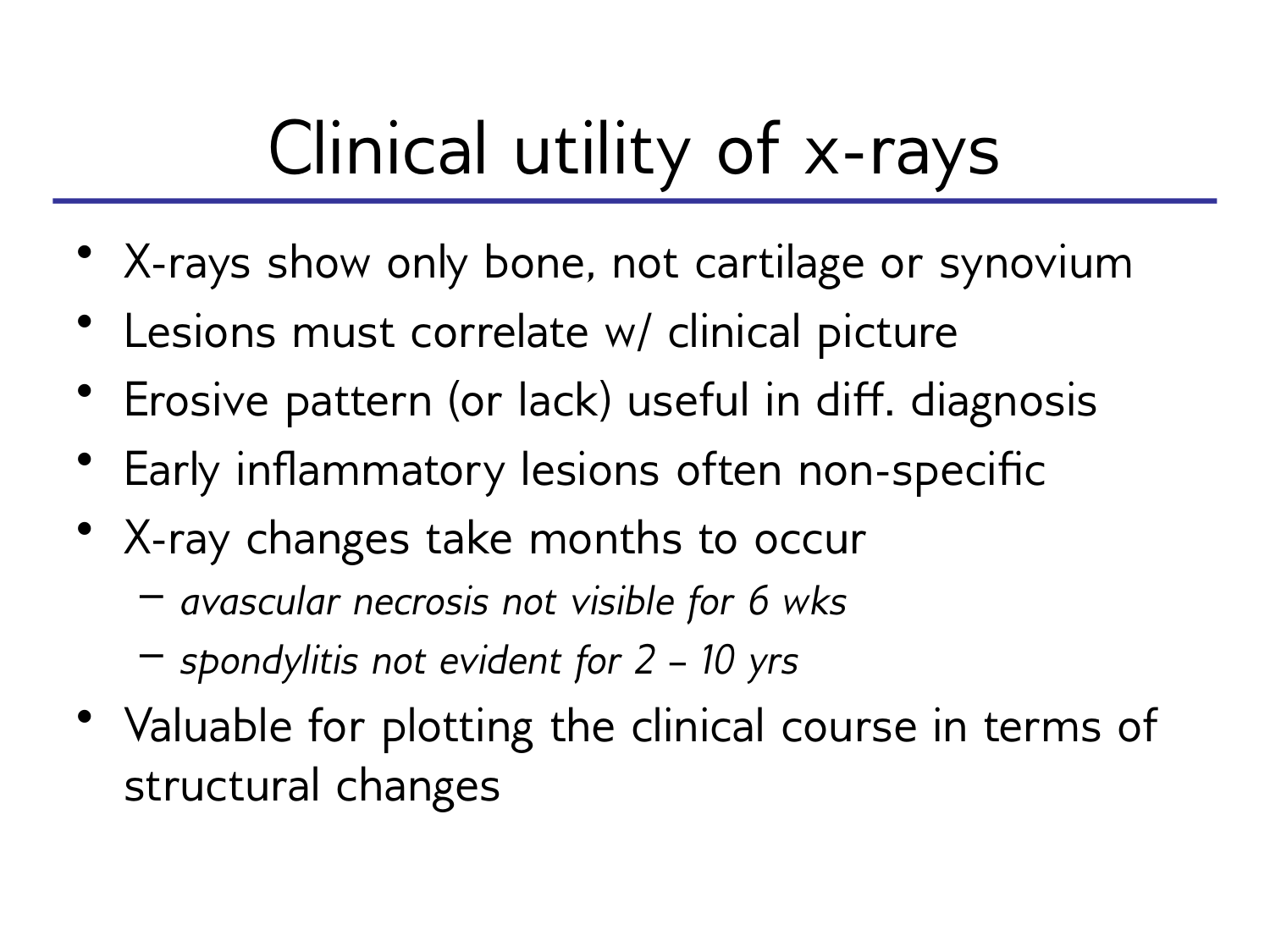

Clinical utility of x-rays

X-rays show only bone, not cartilage or synovium
Lesions must correlate w/ clinical picture
Erosive pattern (or lack) useful in diff. diagnosis
Early inflammatory lesions often non-specific
X-ray changes take months to occur
avascular necrosis not visible for 6 wks
spondylitis not evident for 2 – 10 yrs
Valuable for plotting the clinical course in terms of structural changes